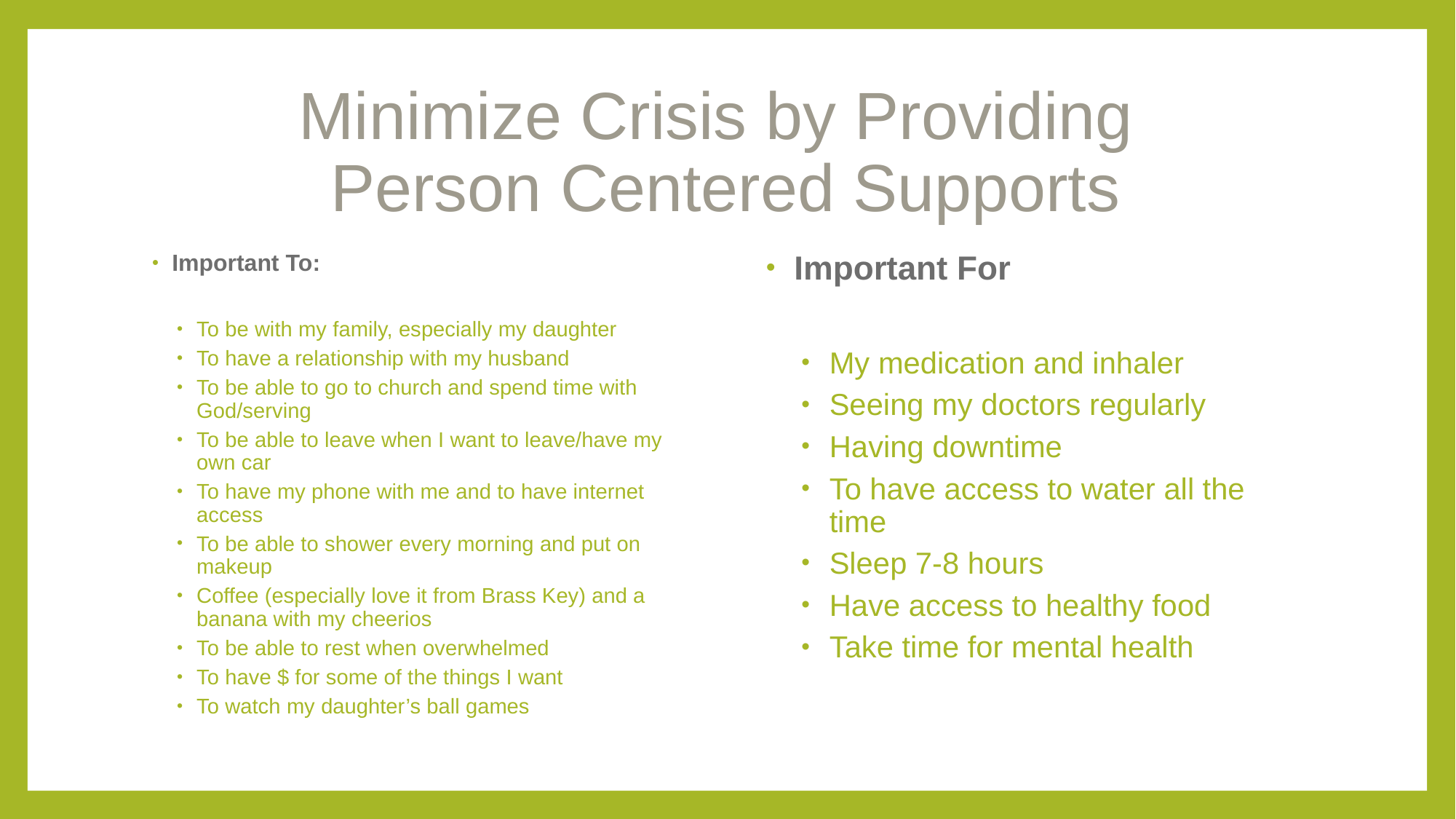

# Minimize Crisis by Providing Person Centered Supports
Important To:

To be with my family, especially my daughter
To have a relationship with my husband
To be able to go to church and spend time with God/serving
To be able to leave when I want to leave/have my own car
To have my phone with me and to have internet access
To be able to shower every morning and put on makeup
Coffee (especially love it from Brass Key) and a banana with my cheerios
To be able to rest when overwhelmed
To have $ for some of the things I want
To watch my daughter’s ball games

Important For

My medication and inhaler
Seeing my doctors regularly
Having downtime
To have access to water all the time
Sleep 7-8 hours
Have access to healthy food
Take time for mental health